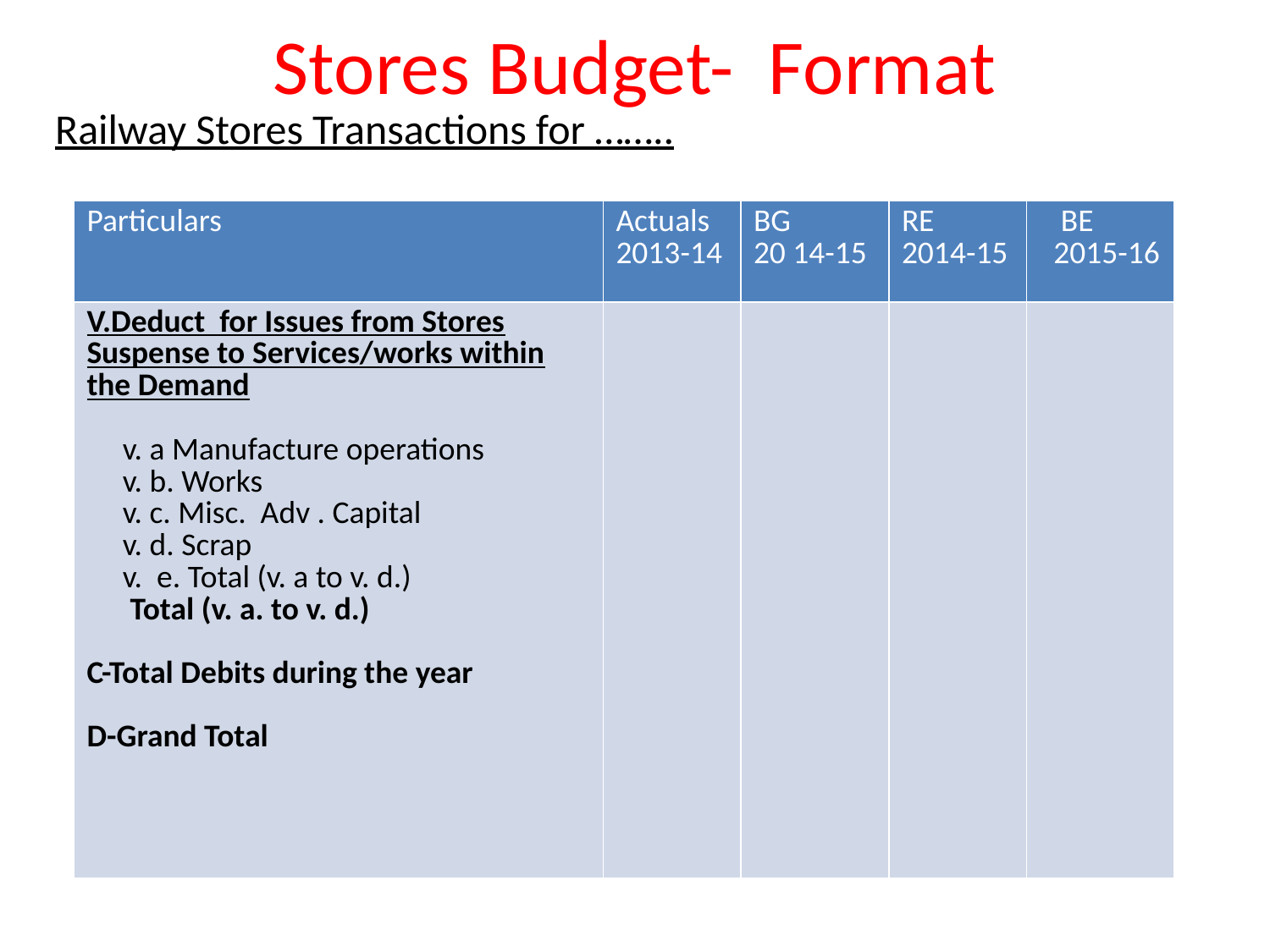

# Stores Budget-  Format
Railway Stores Transactions for ……..

| Particulars | Actuals 2013-14 | BG 20 14-15 | RE 2014-15 | BE 2015-16 |
| --- | --- | --- | --- | --- |
| V.Deduct for Issues from Stores Suspense to Services/works within the Demand v. a Manufacture operations v. b. Works v. c. Misc. Adv . Capital v. d. Scrap v. e. Total (v. a to v. d.) Total (v. a. to v. d.) C-Total Debits during the year D-Grand Total |  |  |  |  |